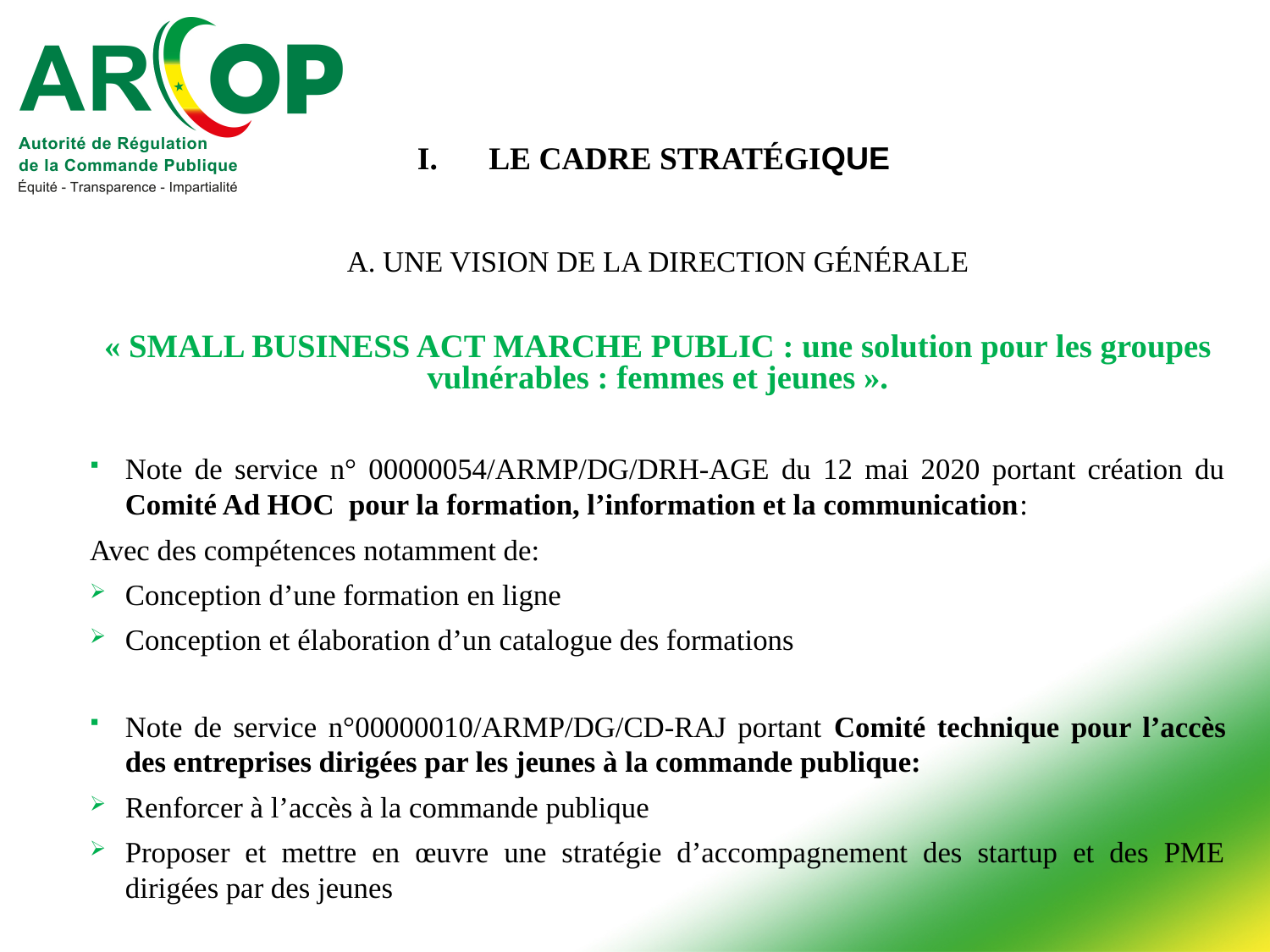

# LE CADRE STRATÉGIQUE
A. UNE VISION DE LA DIRECTION GÉNÉRALE

« SMALL BUSINESS ACT MARCHE PUBLIC : une solution pour les groupes vulnérables : femmes et jeunes ».

Note de service n° 00000054/ARMP/DG/DRH-AGE du 12 mai 2020 portant création du Comité Ad HOC  pour la formation, l’information et la communication:
Avec des compétences notamment de:
Conception d’une formation en ligne
Conception et élaboration d’un catalogue des formations

Note de service n°00000010/ARMP/DG/CD-RAJ portant Comité technique pour l’accès des entreprises dirigées par les jeunes à la commande publique:
Renforcer à l’accès à la commande publique
Proposer et mettre en œuvre une stratégie d’accompagnement des startup et des PME dirigées par des jeunes